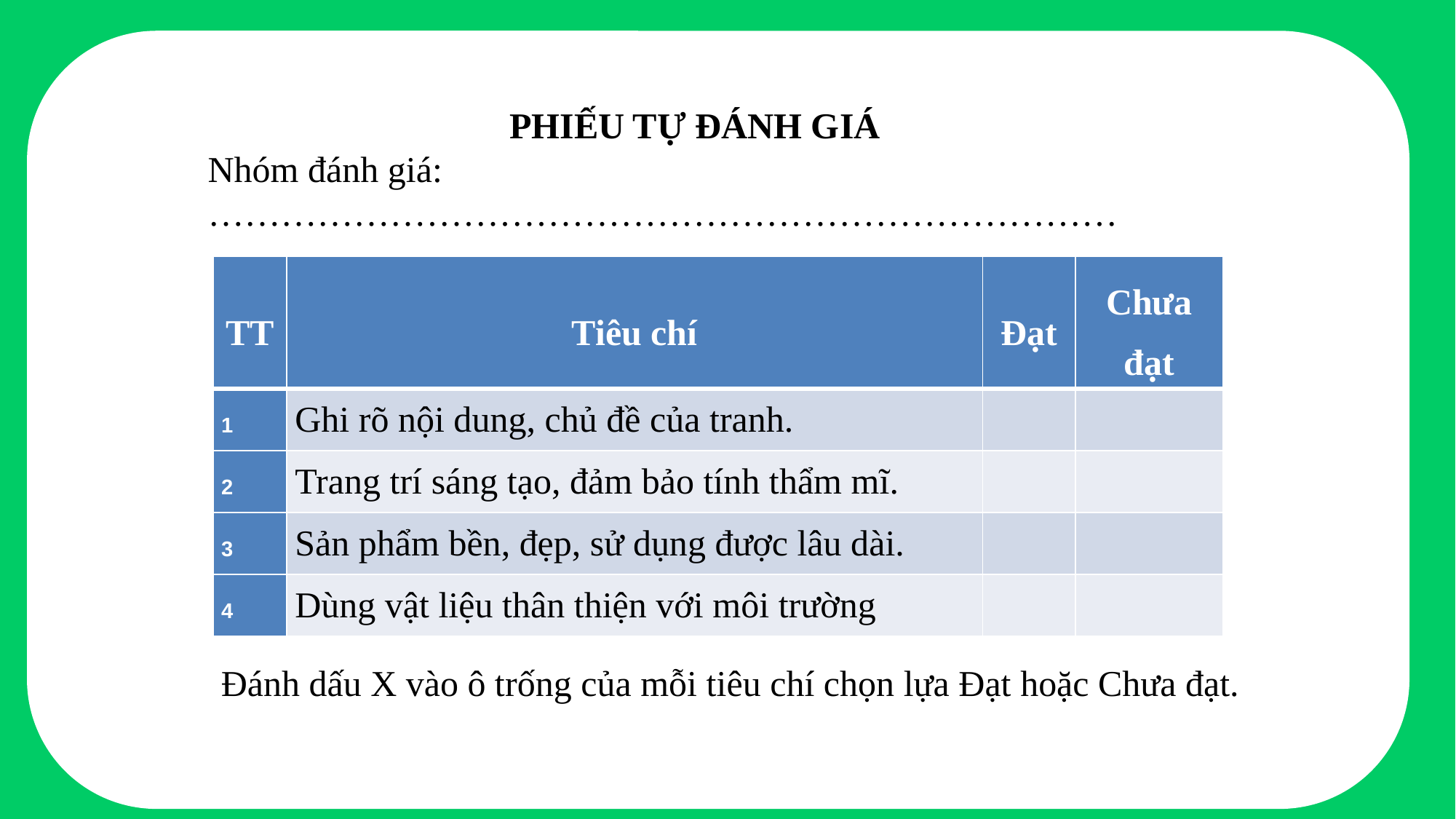

Đánh dấu X vào ô trống của mỗi tiêu chí chọn lựa Đạt hoặc Chưa đạt.
PHIẾU TỰ ĐÁNH GIÁ
Nhóm đánh giá: …………………………………………………………………
| TT | Tiêu chí | Đạt | Chưa đạt |
| --- | --- | --- | --- |
| 1 | Ghi rõ nội dung, chủ đề của tranh. |  |  |
| 2 | Trang trí sáng tạo, đảm bảo tính thẩm mĩ. |  |  |
| 3 | Sản phẩm bền, đẹp, sử dụng được lâu dài. |  |  |
| 4 | Dùng vật liệu thân thiện với môi trường |  |  |